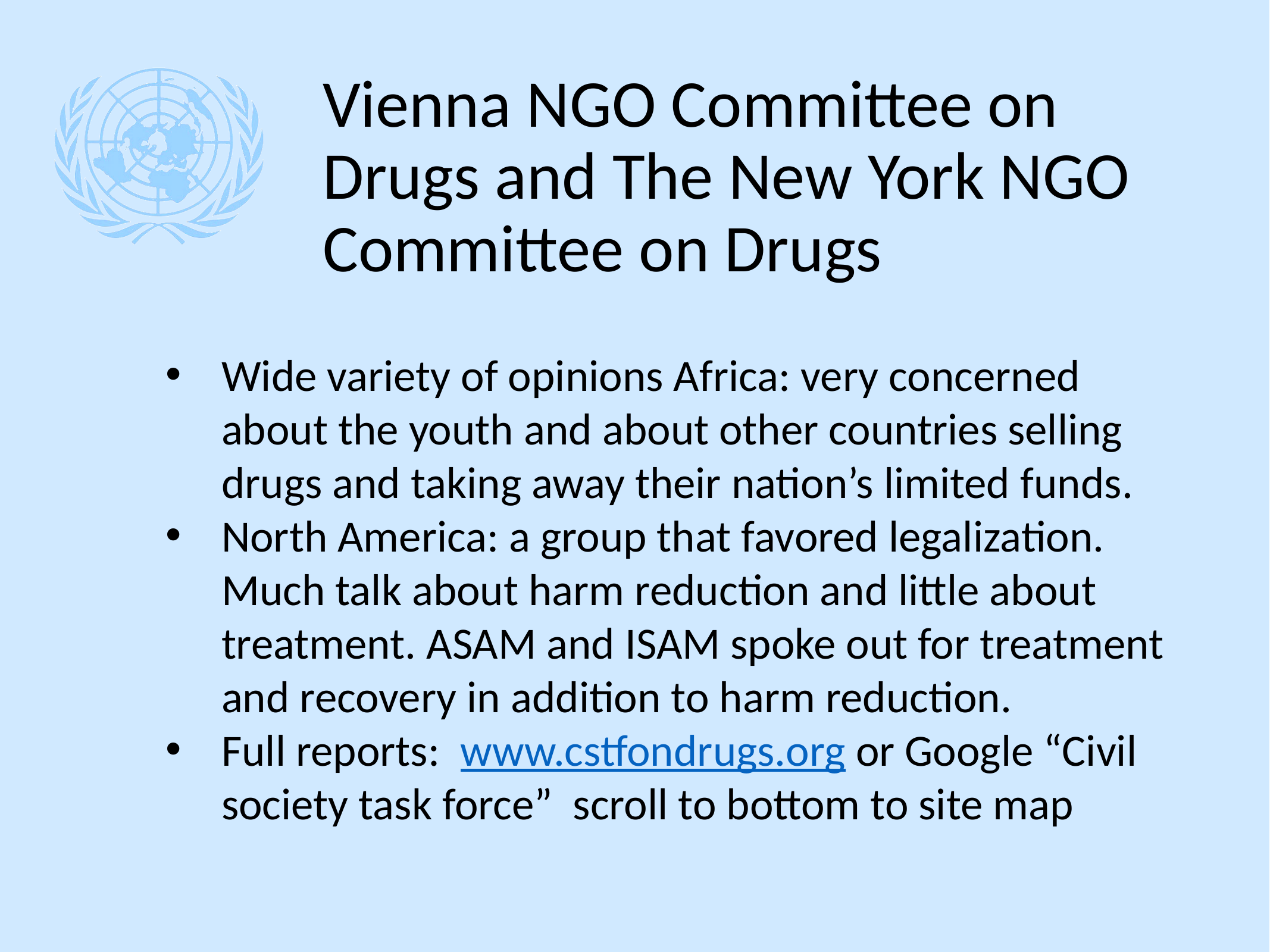

# Vienna NGO Committee on Drugs and The New York NGO Committee on Drugs
Wide variety of opinions Africa: very concerned about the youth and about other countries selling drugs and taking away their nation’s limited funds.
North America: a group that favored legalization. Much talk about harm reduction and little about treatment. ASAM and ISAM spoke out for treatment and recovery in addition to harm reduction.
Full reports:  www.cstfondrugs.org or Google “Civil society task force”  scroll to bottom to site map